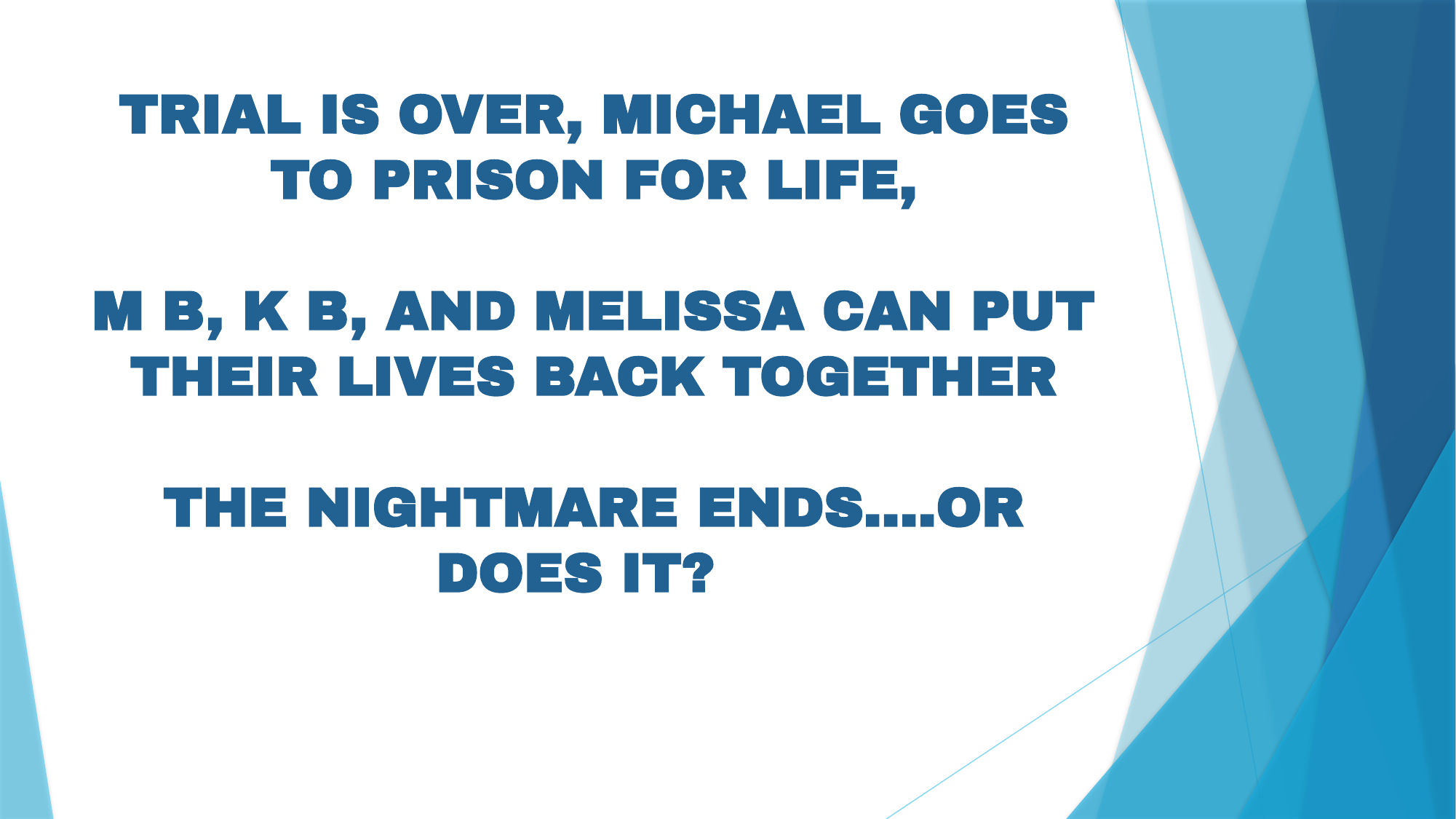

# TRIAL IS OVER, MICHAEL GOES TO PRISON FOR LIFE, M B, K B, AND MELISSA CAN PUT THEIR LIVES BACK TOGETHER THE NIGHTMARE ENDS….OR DOES IT?